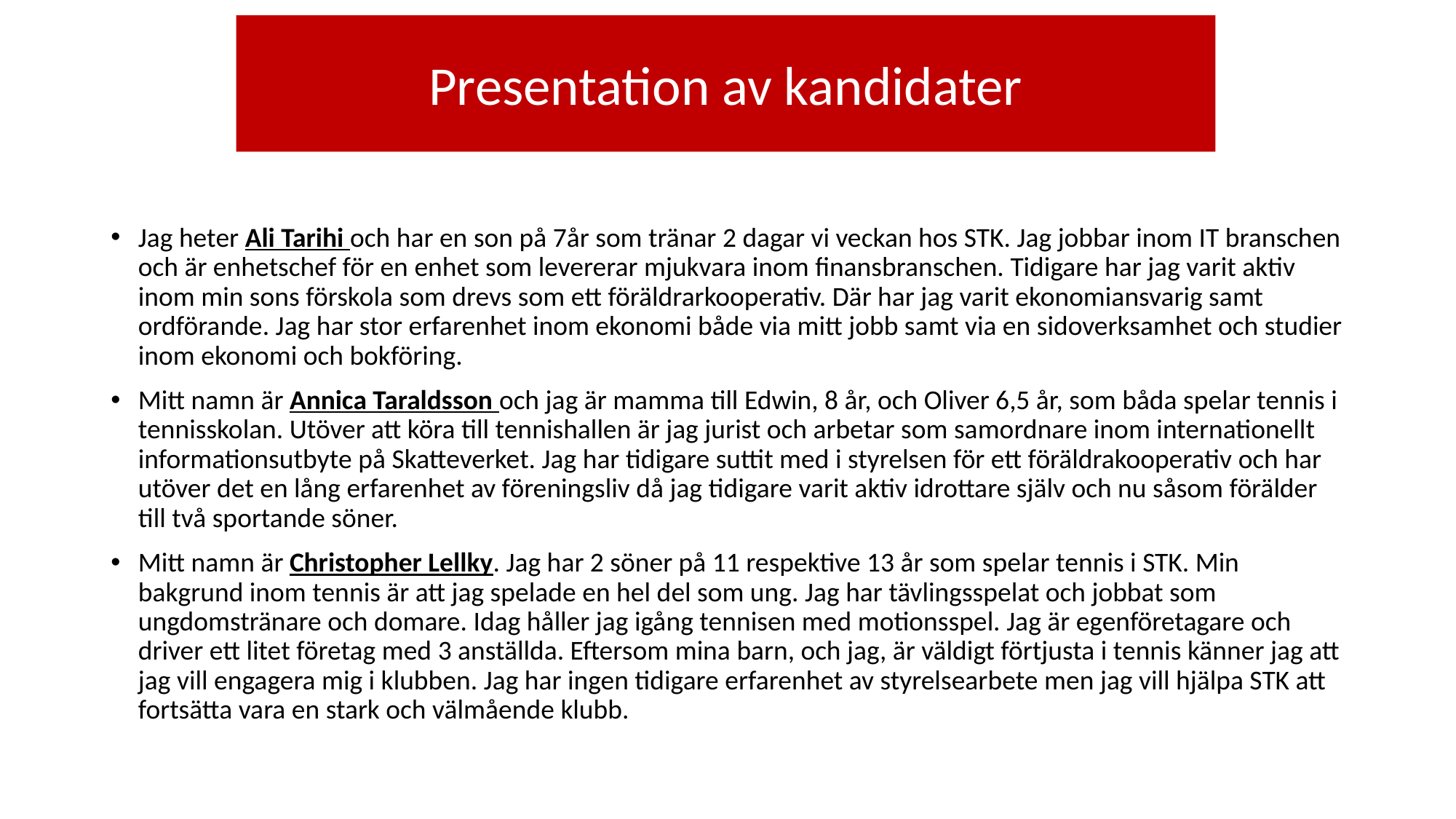

Presentation av kandidater
Jag heter Ali Tarihi och har en son på 7år som tränar 2 dagar vi veckan hos STK. Jag jobbar inom IT branschen och är enhetschef för en enhet som levererar mjukvara inom finansbranschen. Tidigare har jag varit aktiv inom min sons förskola som drevs som ett föräldrarkooperativ. Där har jag varit ekonomiansvarig samt ordförande. Jag har stor erfarenhet inom ekonomi både via mitt jobb samt via en sidoverksamhet och studier inom ekonomi och bokföring.
Mitt namn är Annica Taraldsson och jag är mamma till Edwin, 8 år, och Oliver 6,5 år, som båda spelar tennis i tennisskolan. Utöver att köra till tennishallen är jag jurist och arbetar som samordnare inom internationellt informationsutbyte på Skatteverket. Jag har tidigare suttit med i styrelsen för ett föräldrakooperativ och har utöver det en lång erfarenhet av föreningsliv då jag tidigare varit aktiv idrottare själv och nu såsom förälder till två sportande söner.
Mitt namn är Christopher Lellky. Jag har 2 söner på 11 respektive 13 år som spelar tennis i STK. Min bakgrund inom tennis är att jag spelade en hel del som ung. Jag har tävlingsspelat och jobbat som ungdomstränare och domare. Idag håller jag igång tennisen med motionsspel. Jag är egenföretagare och driver ett litet företag med 3 anställda. Eftersom mina barn, och jag, är väldigt förtjusta i tennis känner jag att jag vill engagera mig i klubben. Jag har ingen tidigare erfarenhet av styrelsearbete men jag vill hjälpa STK att fortsätta vara en stark och välmående klubb.